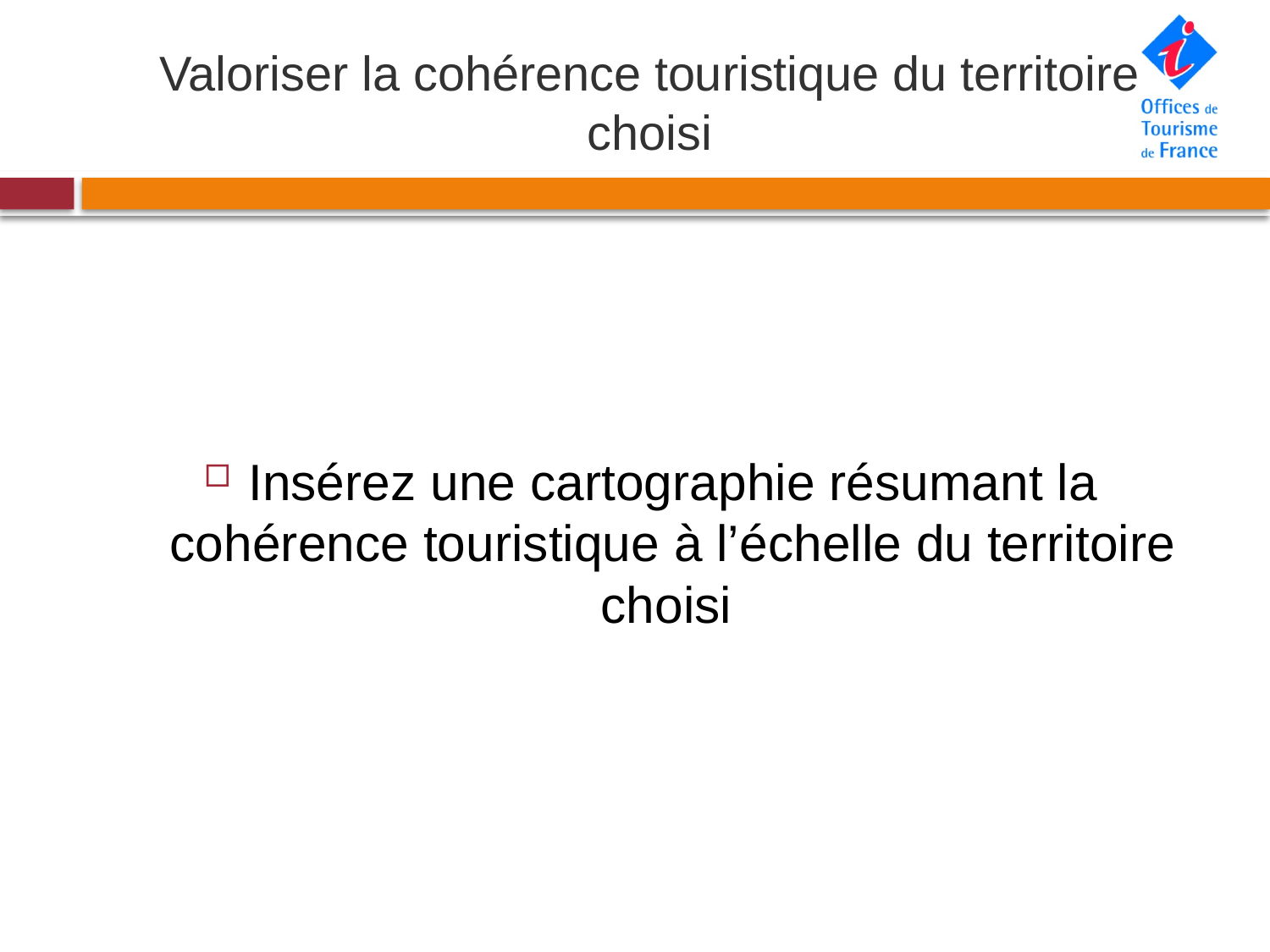

# Valoriser la cohérence touristique du territoire choisi

Insérez une cartographie résumant la cohérence touristique à l’échelle du territoire choisi